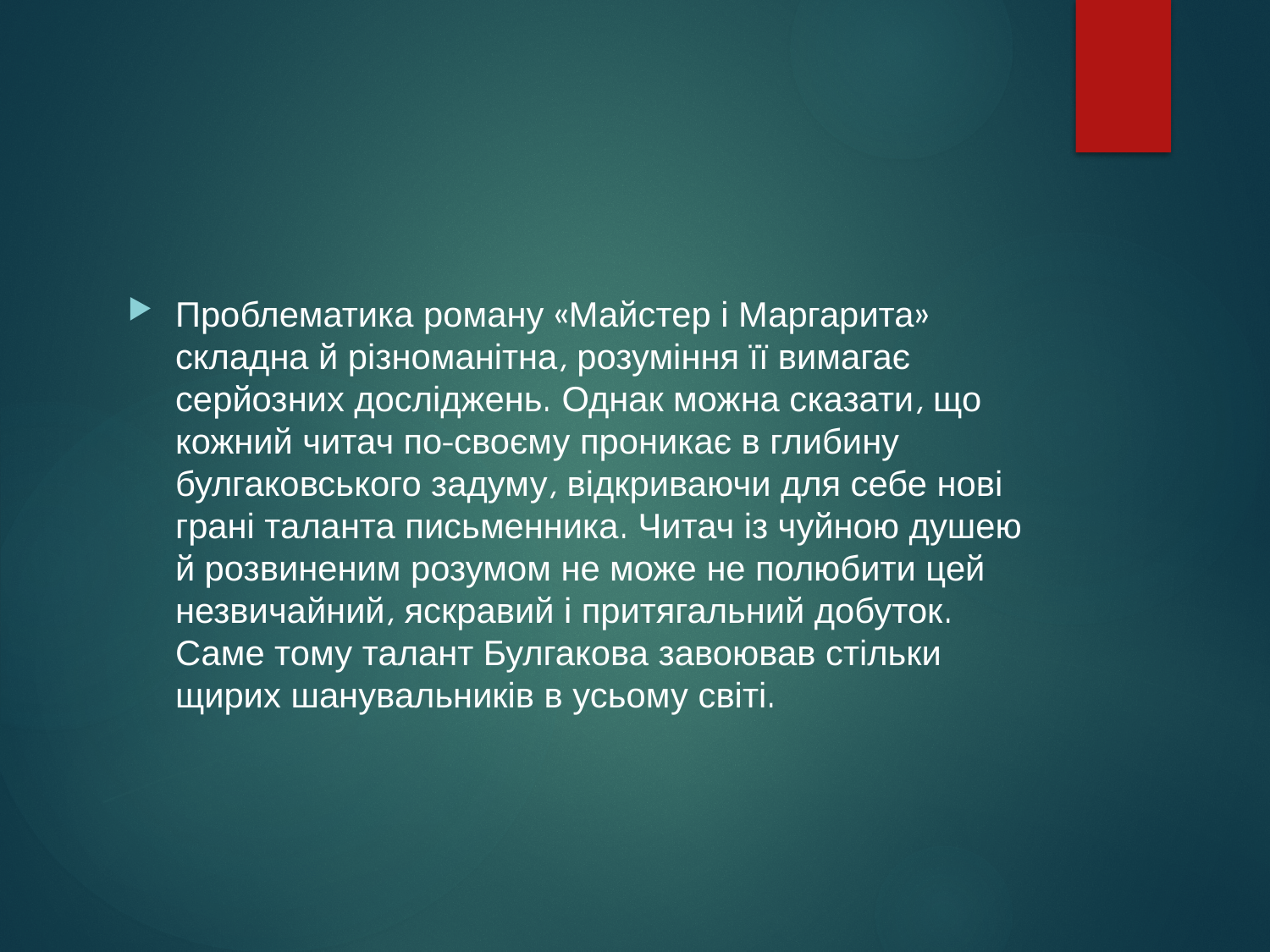

Проблематика роману «Майстер і Маргарита» складна й різноманітна, розуміння її вимагає серйозних досліджень. Однак можна сказати, що кожний читач по-своєму проникає в глибину булгаковського задуму, відкриваючи для себе нові грані таланта письменника. Читач із чуйною душею й розвиненим розумом не може не полюбити цей незвичайний, яскравий і притягальний добуток. Саме тому талант Булгакова завоював стільки щирих шанувальників в усьому світі.